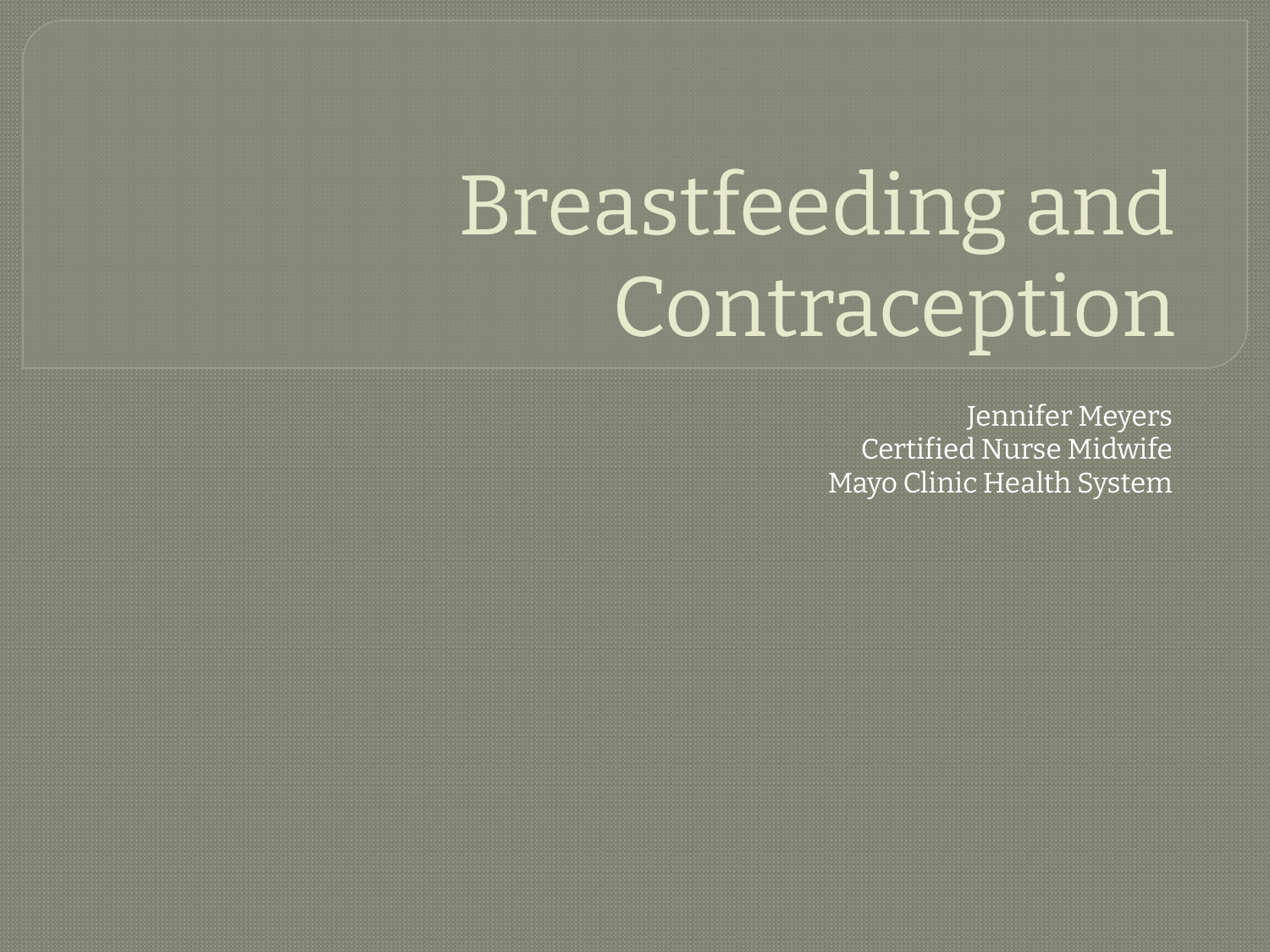

# Breastfeeding and Contraception
Jennifer Meyers
Certified Nurse Midwife
Mayo Clinic Health System